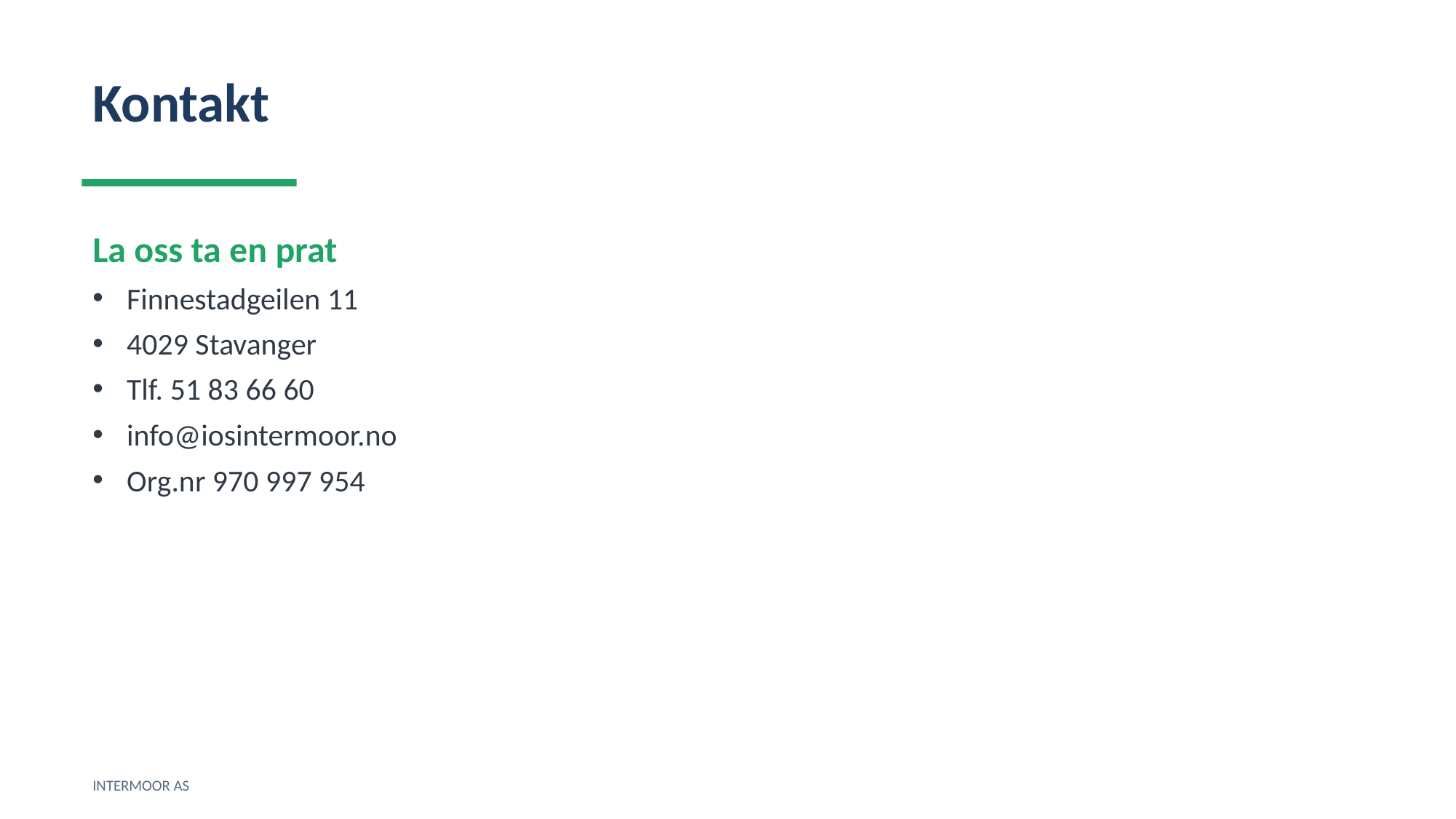

Kontakt

La oss ta en prat
Finnestadgeilen 11
4029 Stavanger
Tlf. 51 83 66 60
info@iosintermoor.no
Org.nr 970 997 954
INTERMOOR AS